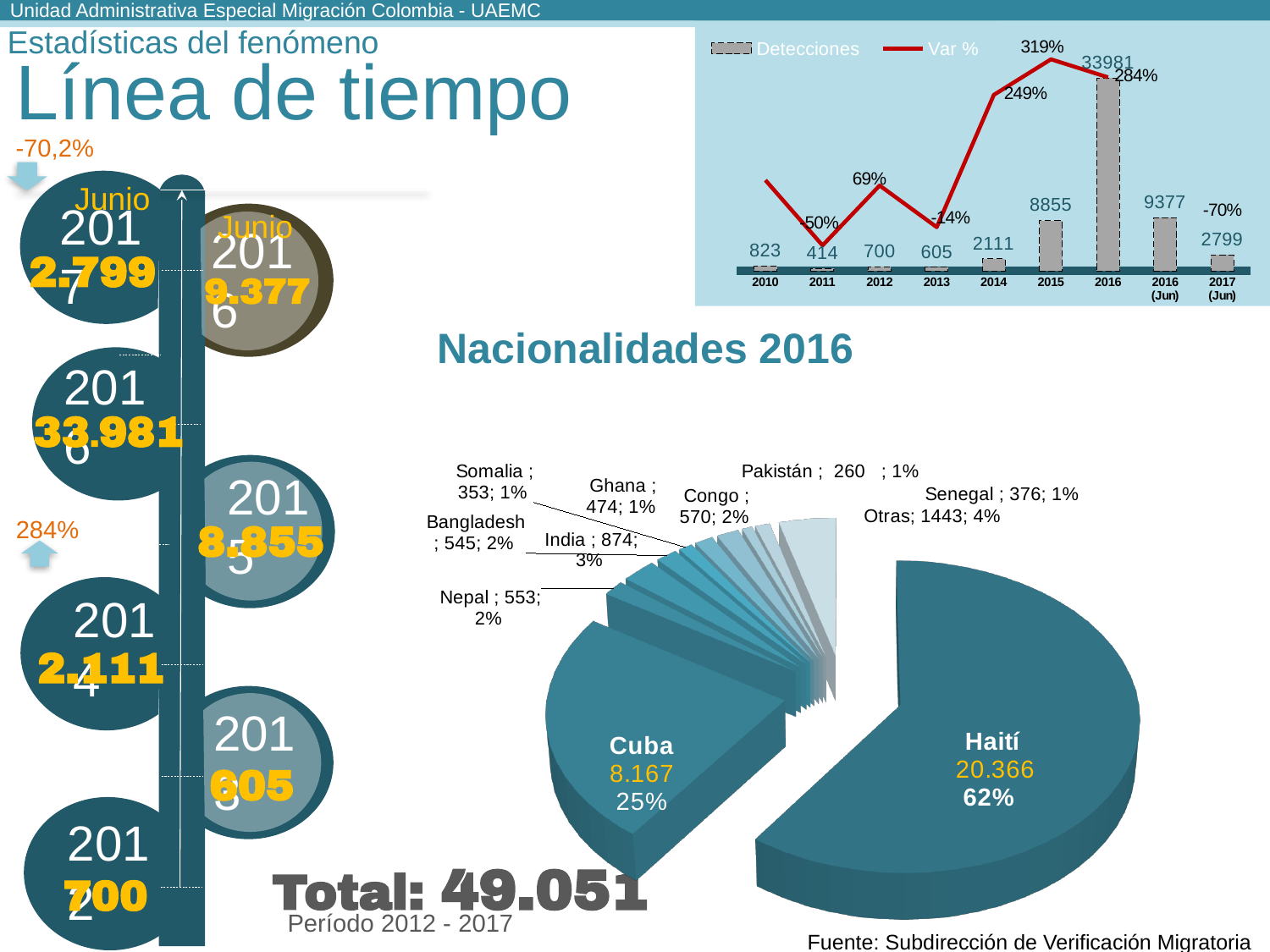

Unidad Administrativa Especial Migración Colombia - UAEMC

### Chart

| Category | Detecciones | Var % |
|---|---|---|
| 2010 | 823.0 | 0.7969432314410481 |
| 2011 | 414.0 | -0.49696233292831105 |
| 2012 | 700.0 | 0.6908212560386473 |
| 2013 | 605.0 | -0.13571428571428568 |
| 2014 | 2111.0 | 2.4892561983471073 |
| 2015 | 8855.0 | 3.194694457603032 |
| 2016 | 33981.0 | 2.8374929418407677 |
| 2016
(Jun) | 9377.0 | None |
| 2017
(Jun) | 2799.0 | -0.7015036792151008 |
Estadísticas del fenómeno

Línea de tiempo
-70,2%

Junio

2017

Junio

2016
2.799
9.377
Nacionalidades 2016

2016
33.981

[unsupported chart]

2015

8.855
284%

2014
2.111

2013
605

2012
Total: 49.051

700
Período 2012 - 2017
Fuente: Subdirección de Verificación Migratoria